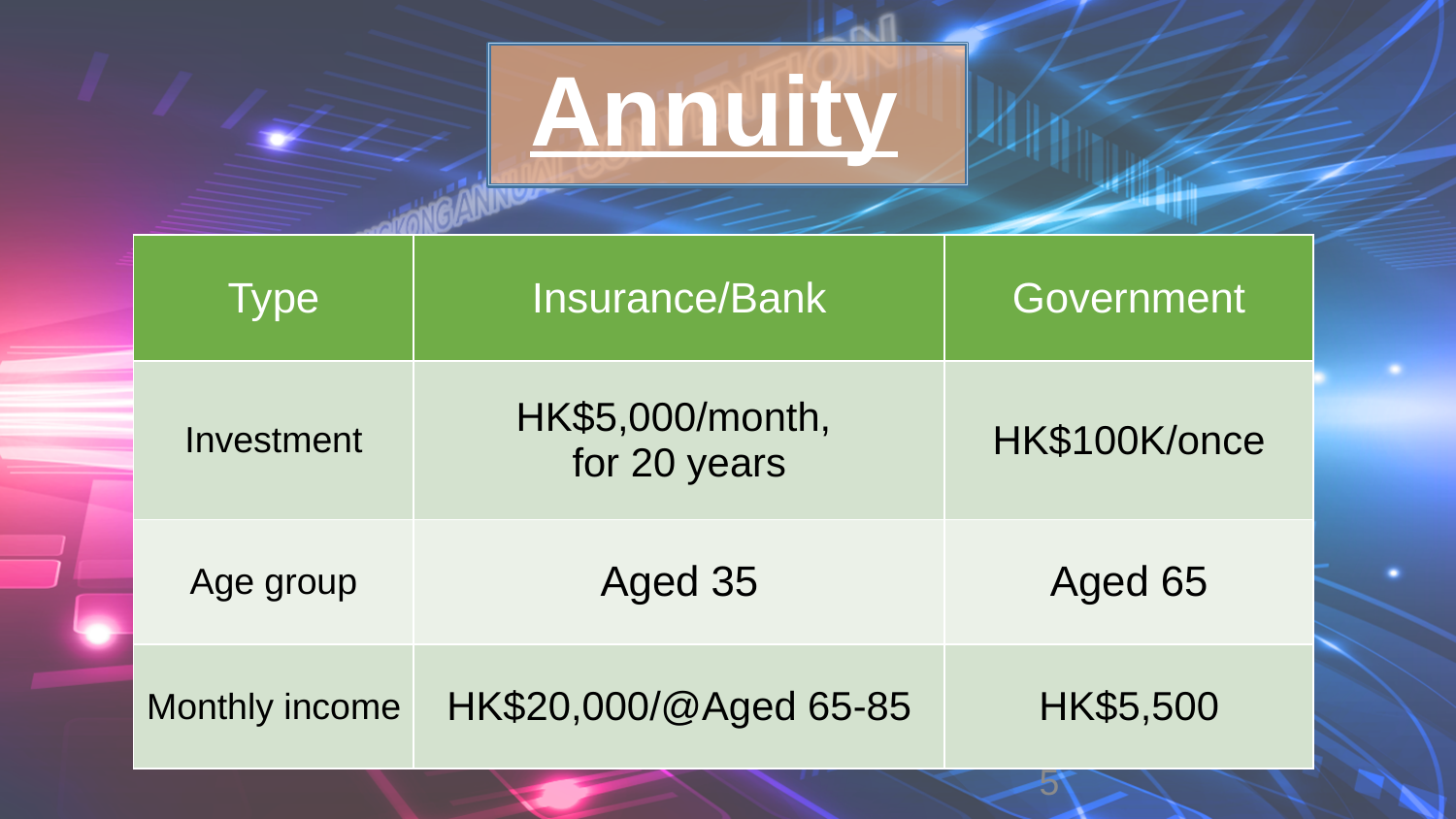

# Annuity
| Type | Insurance/Bank | Government |
| --- | --- | --- |
| Investment | HK$5,000/month, for 20 years | HK$100K/once |
| Age group | Aged 35 | Aged 65 |
| Monthly income | HK$20,000/@Aged 65-85 | HK$5,500 |
5